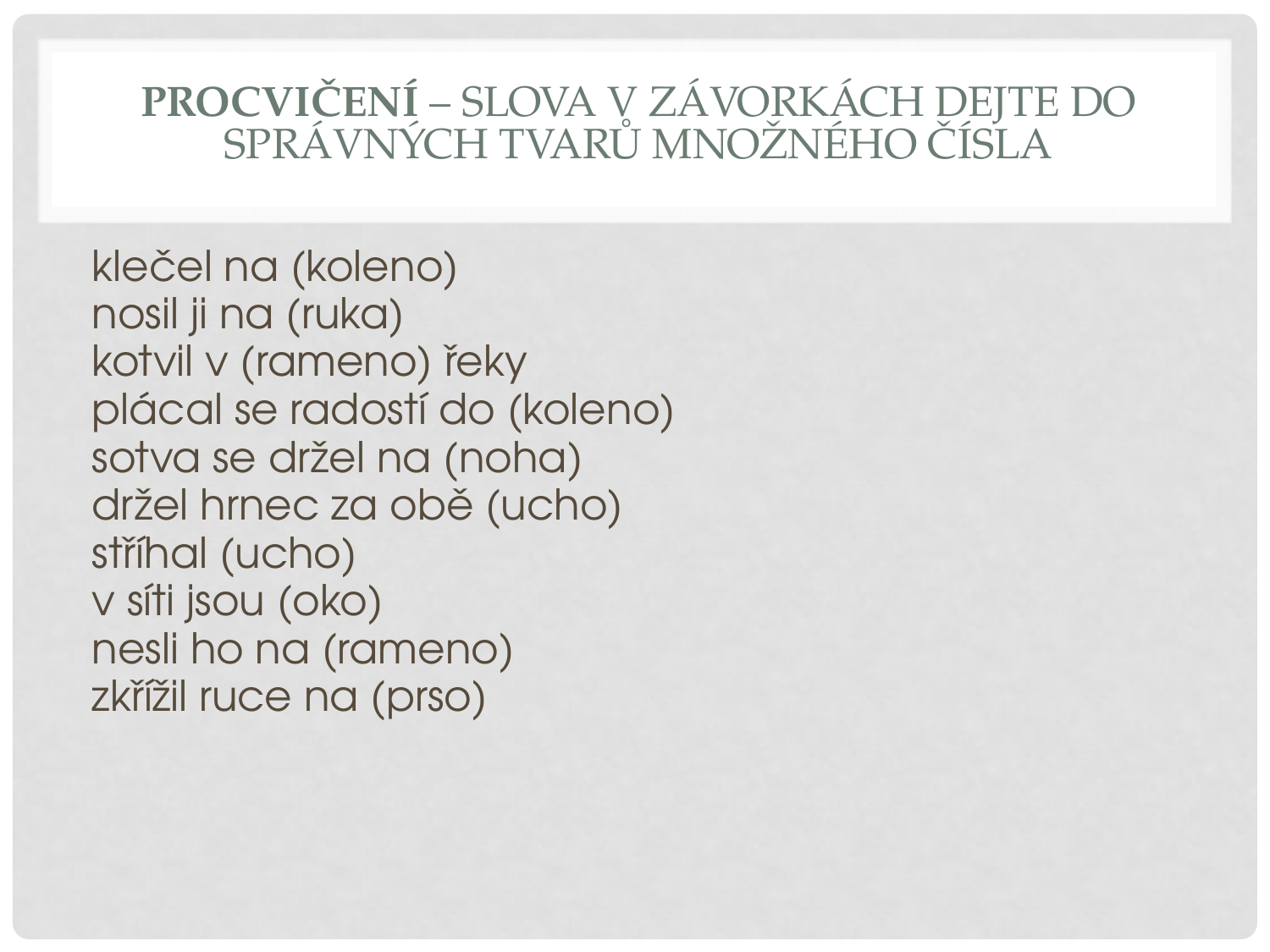

# Procvičení – slova v závorkách dejte do správných tvarů množného čísla
klečel na (koleno)
nosil ji na (ruka)
kotvil v (rameno) řeky
plácal se radostí do (koleno)
sotva se držel na (noha)
držel hrnec za obě (ucho)
stříhal (ucho)
v síti jsou (oko)
nesli ho na (rameno)
zkřížil ruce na (prso)